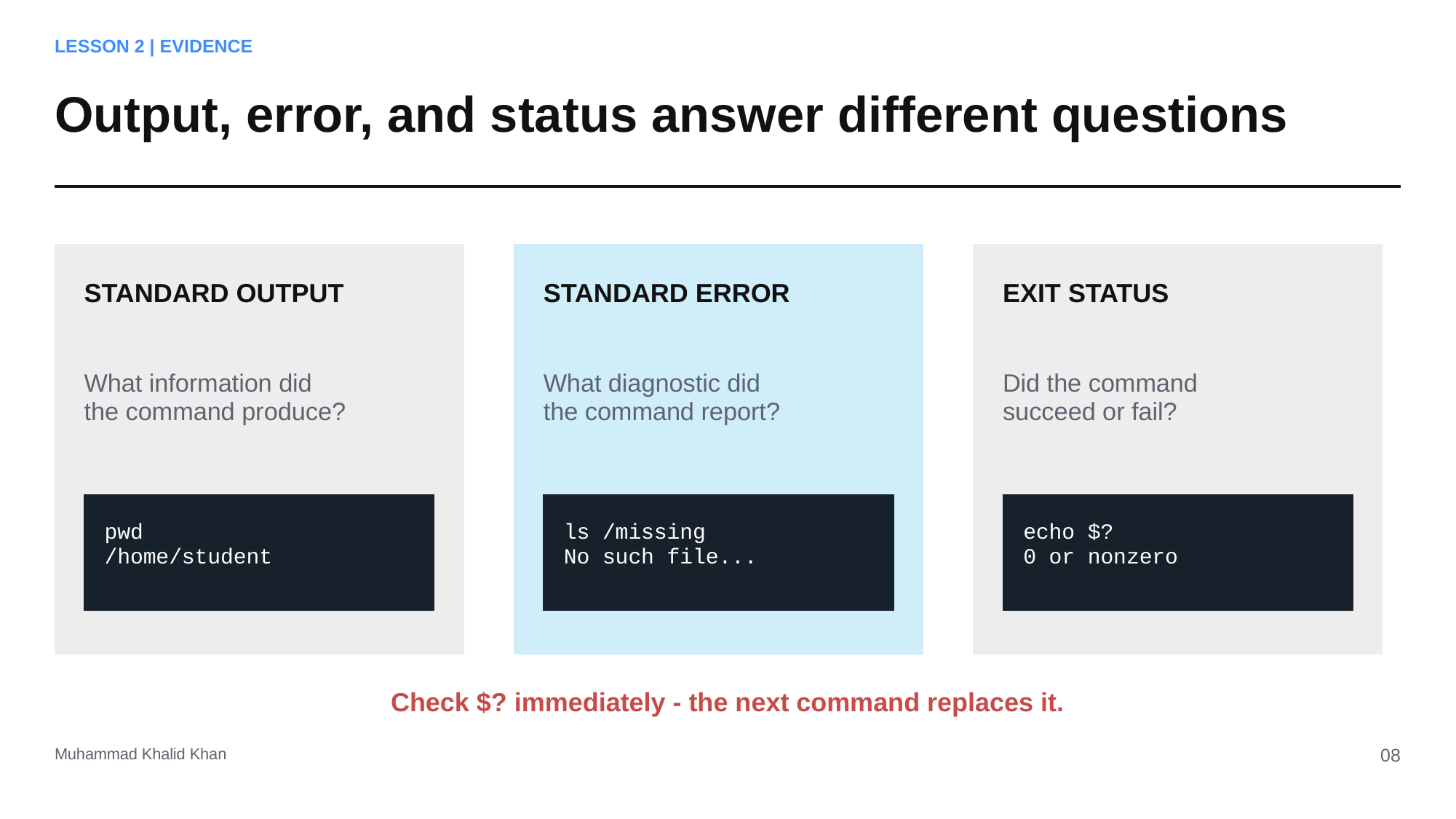

LESSON 2 | EVIDENCE
Output, error, and status answer different questions

STANDARD OUTPUT
STANDARD ERROR
EXIT STATUS
What information did
the command produce?
What diagnostic did
the command report?
Did the command
succeed or fail?

pwd
/home/student
ls /missing
No such file...
echo $?
0 or nonzero
Check $? immediately - the next command replaces it.
Muhammad Khalid Khan
08